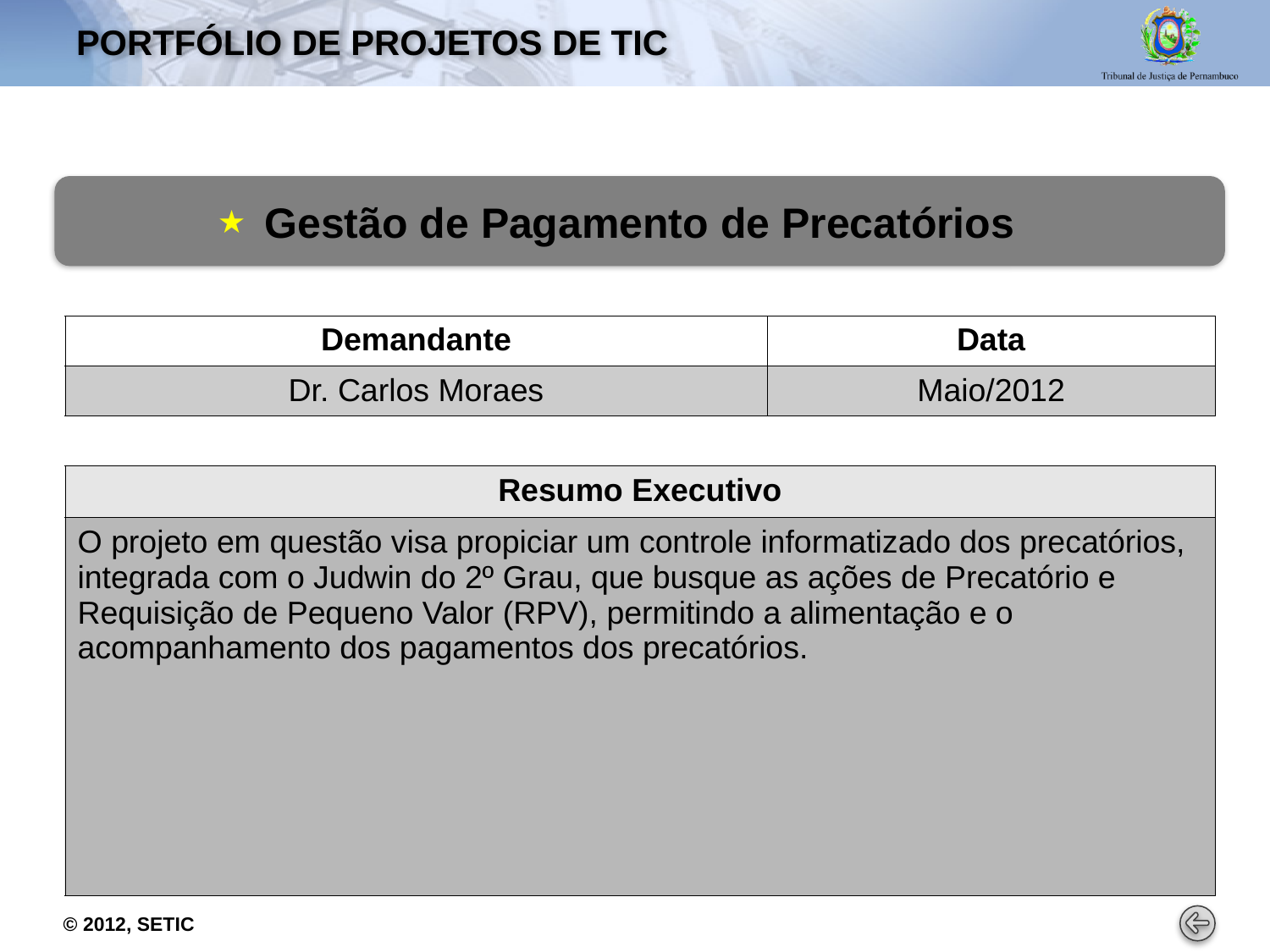

# PORTFÓLIO DE PROJETOS De tic
Gestão de Pagamento de Precatórios
★
| Demandante | Data |
| --- | --- |
| Dr. Carlos Moraes | Maio/2012 |

| Resumo Executivo |
| --- |
| O projeto em questão visa propiciar um controle informatizado dos precatórios, integrada com o Judwin do 2º Grau, que busque as ações de Precatório e Requisição de Pequeno Valor (RPV), permitindo a alimentação e o acompanhamento dos pagamentos dos precatórios. |